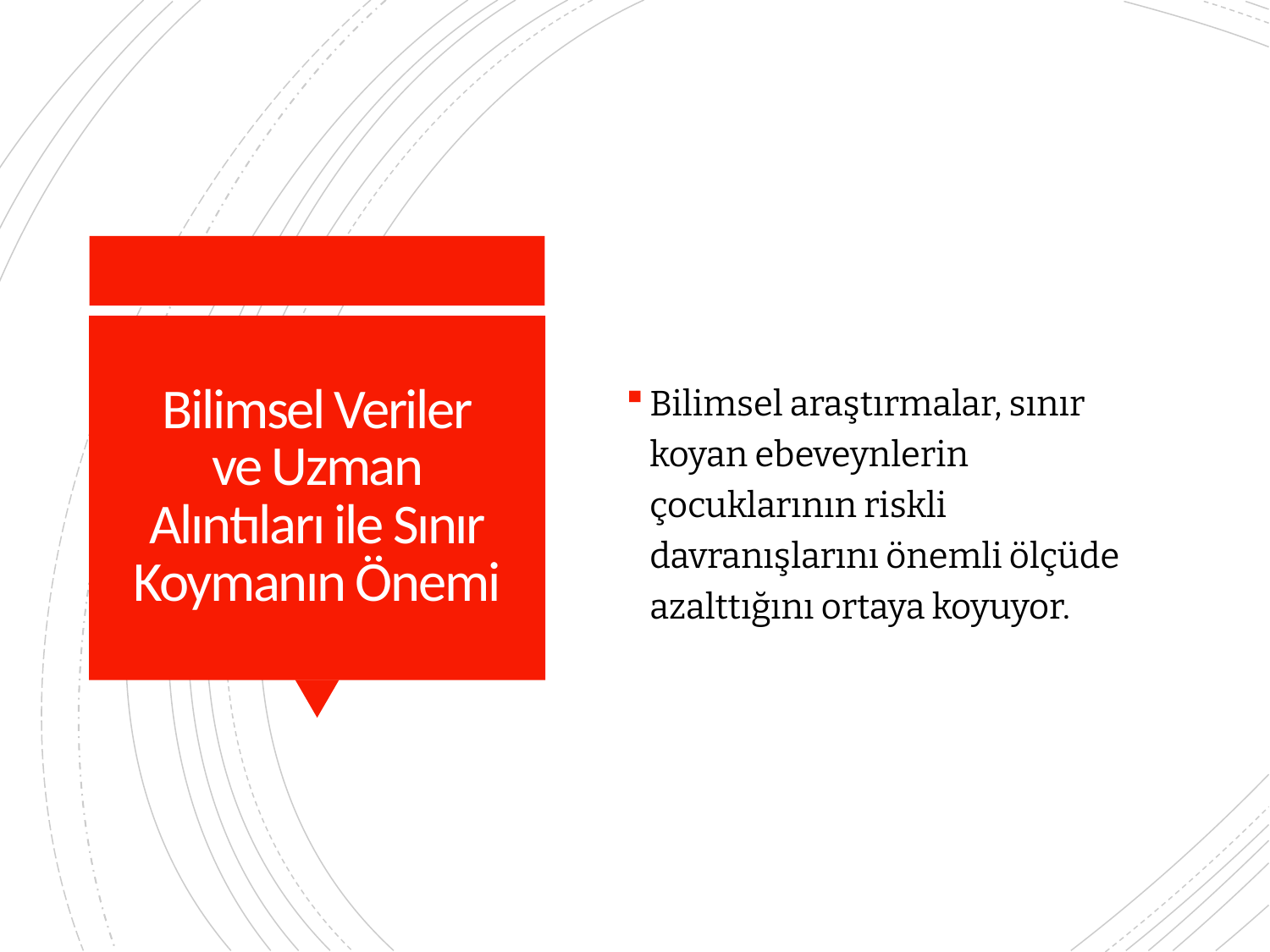

Bilimsel araştırmalar, sınır koyan ebeveynlerin çocuklarının riskli davranışlarını önemli ölçüde azalttığını ortaya koyuyor.
# Bilimsel Veriler ve Uzman Alıntıları ile Sınır Koymanın Önemi